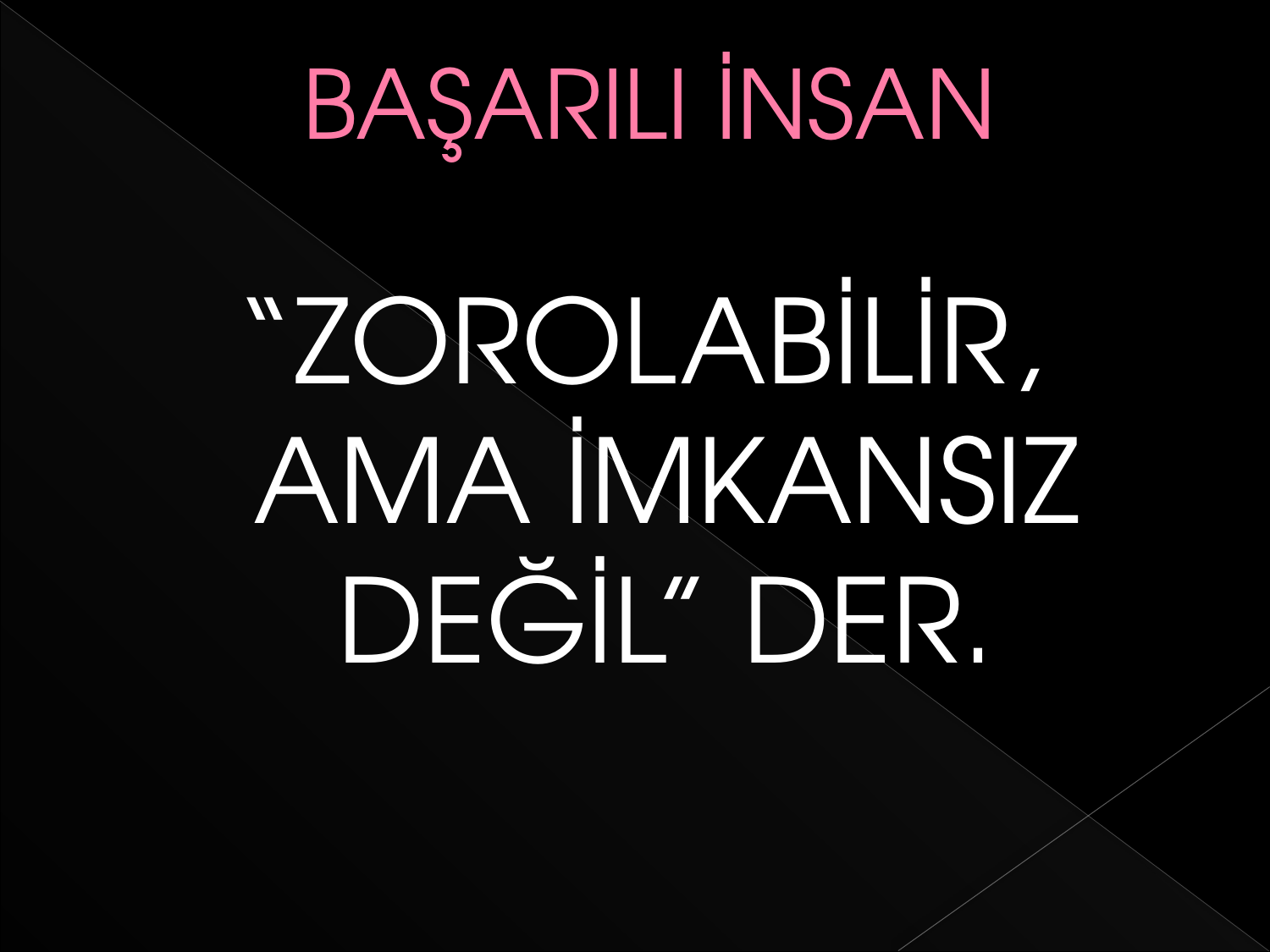

# BAŞARILI İNSAN
“ZOROLABİLİR, AMA İMKANSIZ DEĞİL” DER.